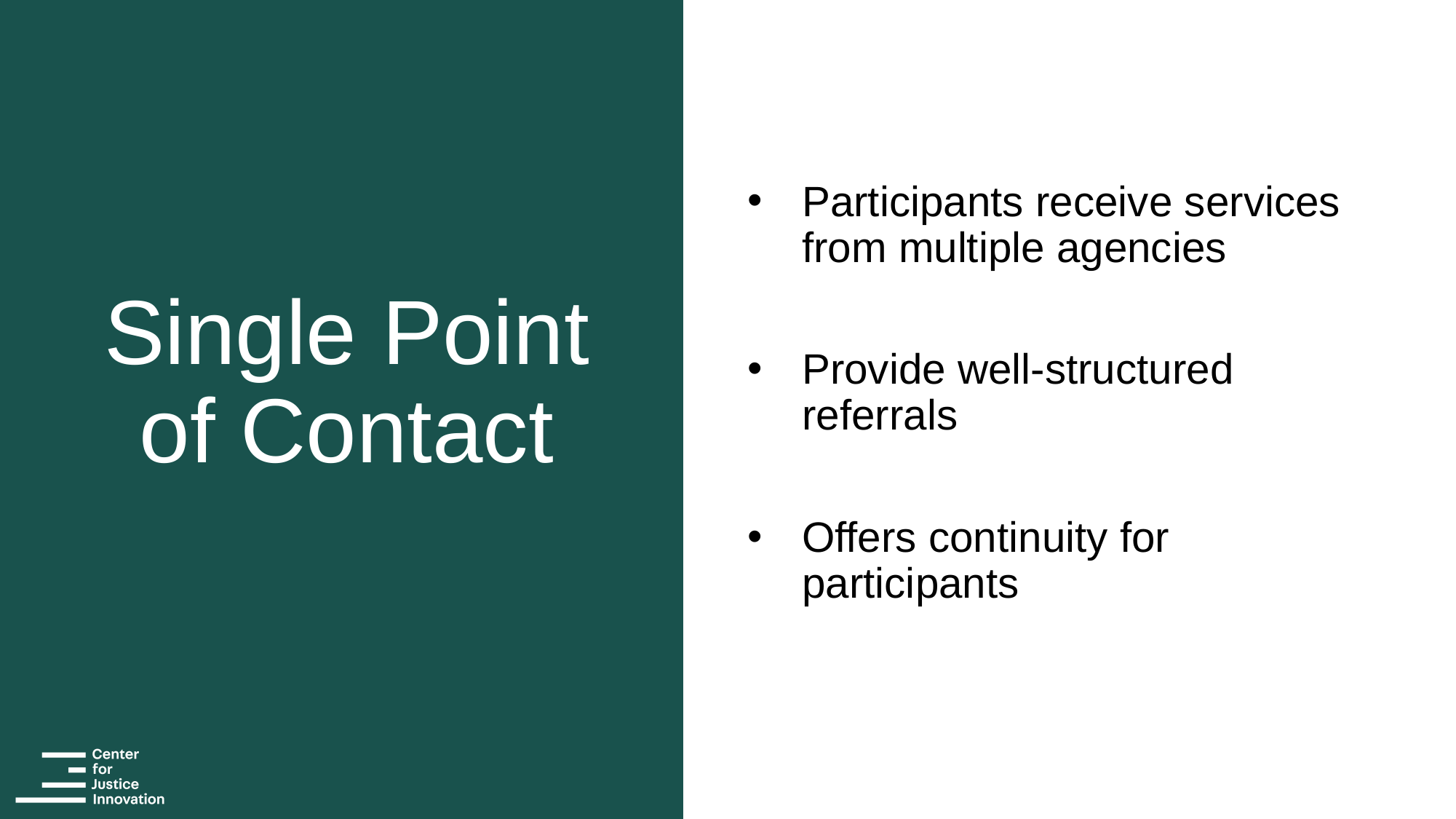

Participants receive services from multiple agencies

Provide well-structured referrals

Offers continuity for participants

# Single Point of Contact